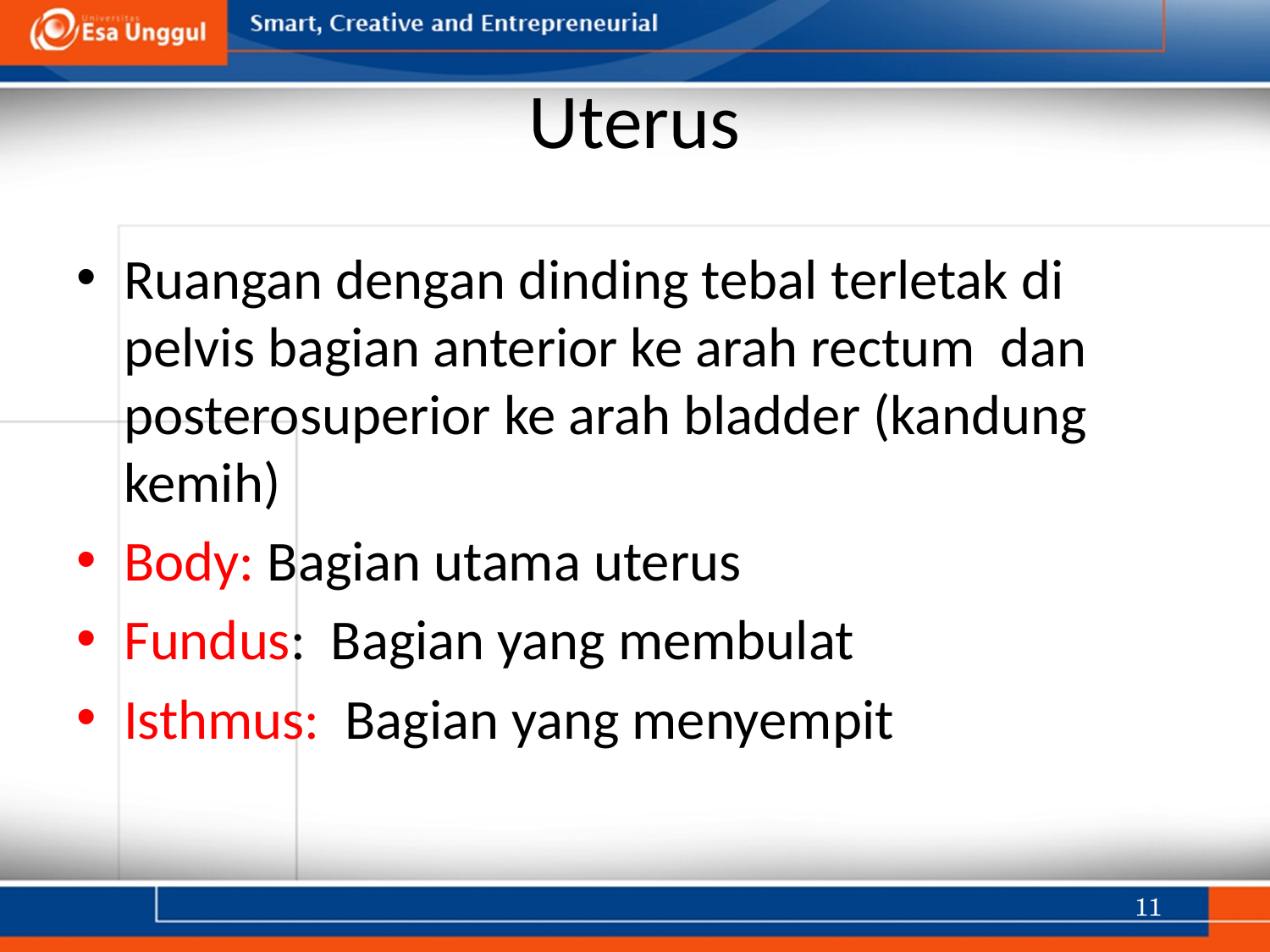

# Uterus
Ruangan dengan dinding tebal terletak di pelvis bagian anterior ke arah rectum  dan posterosuperior ke arah bladder (kandung kemih)
Body: Bagian utama uterus
Fundus:  Bagian yang membulat
Isthmus:  Bagian yang menyempit

11